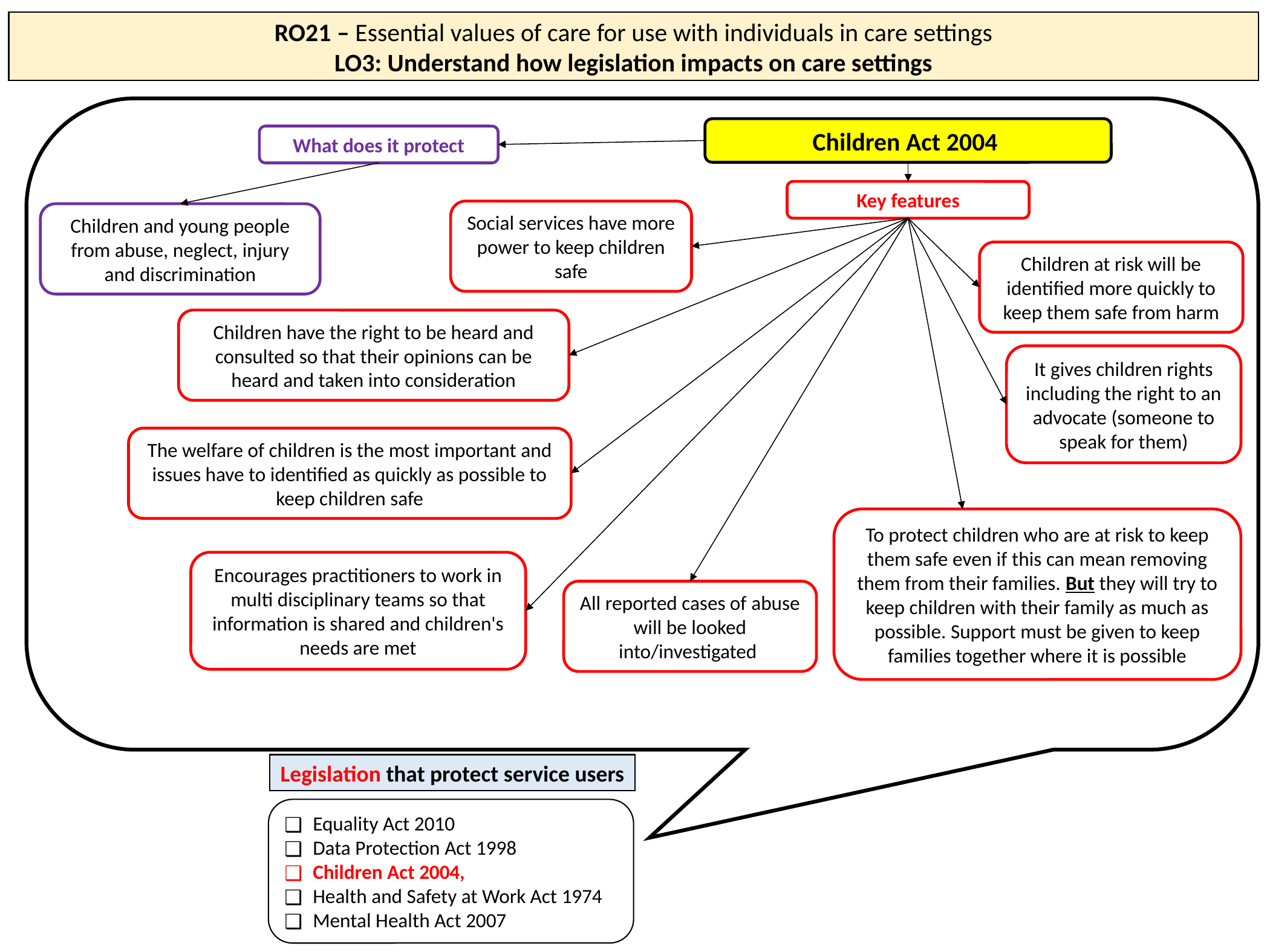

RO21 – Essential values of care for use with individuals in care settings
LO3: Understand how legislation impacts on care settings

Children Act 2004
What does it protect
Key features
Social services have more power to keep children safe
Children and young people from abuse, neglect, injury and discrimination
Children at risk will be identified more quickly to keep them safe from harm
Children have the right to be heard and consulted so that their opinions can be heard and taken into consideration
It gives children rights including the right to an advocate (someone to speak for them)
The welfare of children is the most important and issues have to identified as quickly as possible to keep children safe
To protect children who are at risk to keep them safe even if this can mean removing them from their families. But they will try to keep children with their family as much as possible. Support must be given to keep families together where it is possible
Encourages practitioners to work in multi disciplinary teams so that information is shared and children's needs are met
All reported cases of abuse will be looked into/investigated
Legislation that protect service users
Equality Act 2010
Data Protection Act 1998
Children Act 2004,
Health and Safety at Work Act 1974
Mental Health Act 2007